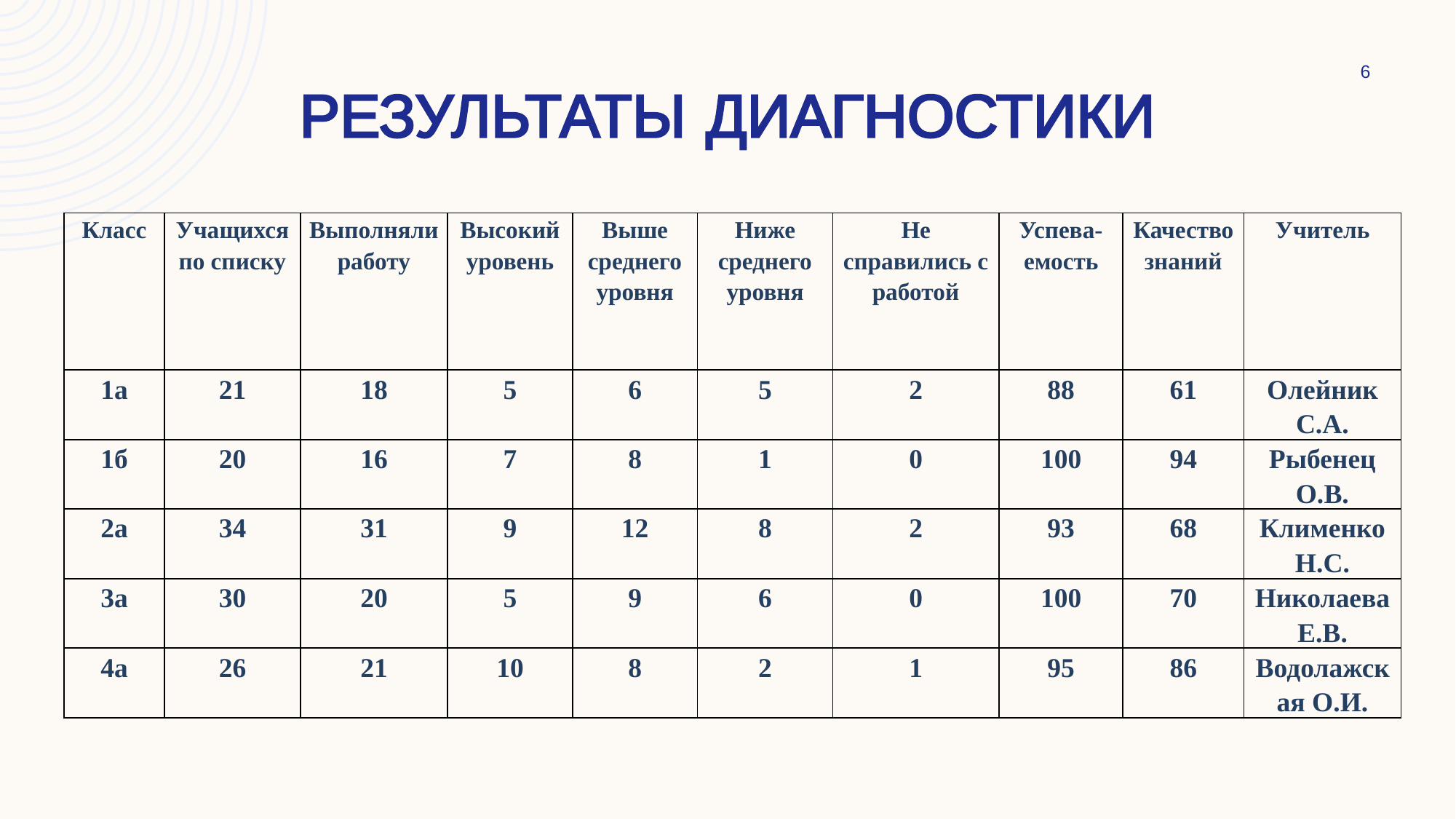

6
# Результаты диагностики
| Класс | Учащихся по списку | Выполняли работу | Высокий уровень | Выше среднего уровня | Ниже среднего уровня | Не справились с работой | Успева-емость | Качество знаний | Учитель |
| --- | --- | --- | --- | --- | --- | --- | --- | --- | --- |
| 1а | 21 | 18 | 5 | 6 | 5 | 2 | 88 | 61 | Олейник С.А. |
| 1б | 20 | 16 | 7 | 8 | 1 | 0 | 100 | 94 | Рыбенец О.В. |
| 2а | 34 | 31 | 9 | 12 | 8 | 2 | 93 | 68 | Клименко Н.С. |
| 3а | 30 | 20 | 5 | 9 | 6 | 0 | 100 | 70 | Николаева Е.В. |
| 4а | 26 | 21 | 10 | 8 | 2 | 1 | 95 | 86 | Водолажская О.И. |